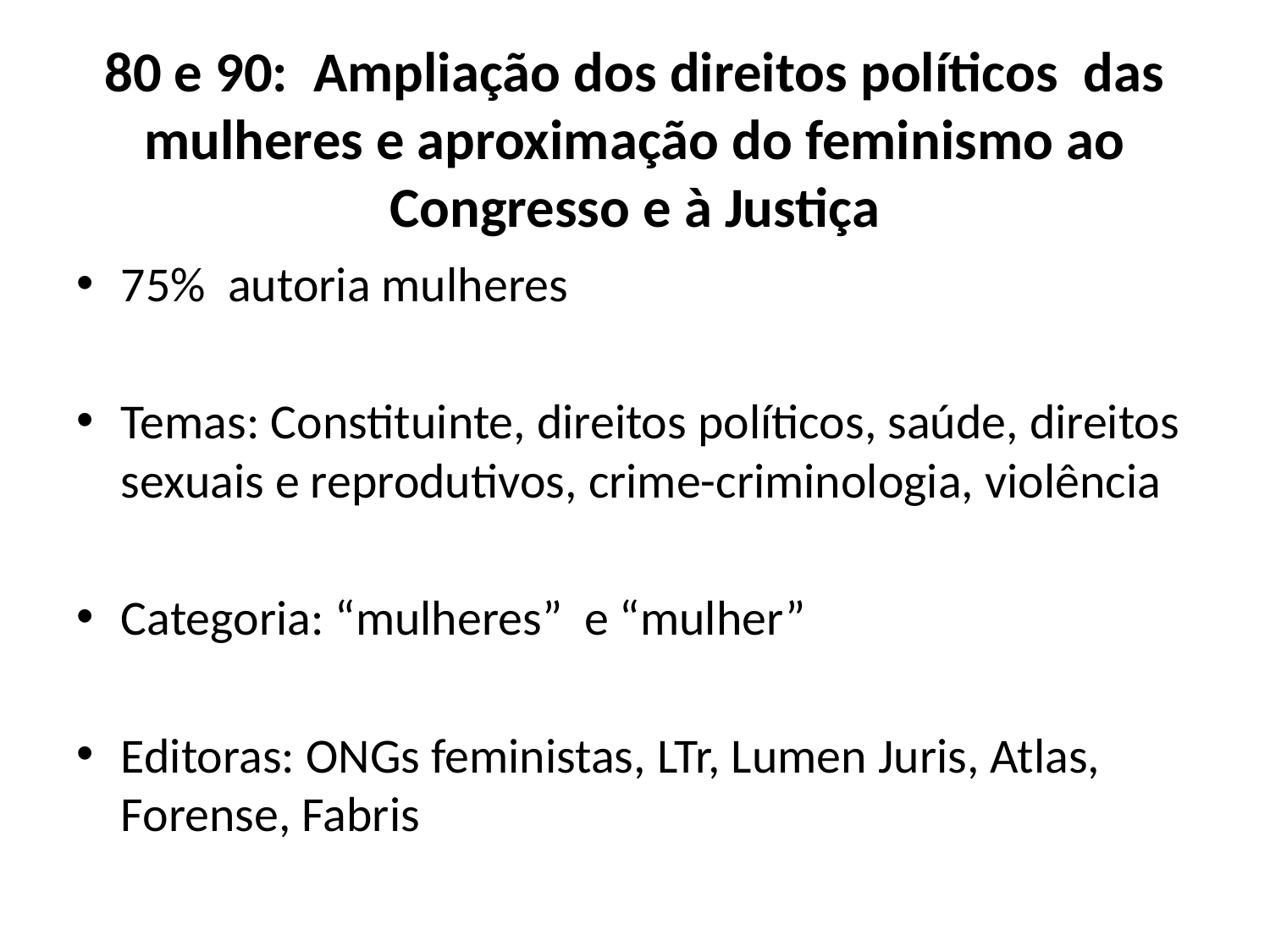

# 80 e 90:  Ampliação dos direitos políticos  das mulheres e aproximação do feminismo ao Congresso e à Justiça
75%  autoria mulheres

Temas: Constituinte, direitos políticos, saúde, direitos sexuais e reprodutivos, crime-criminologia, violência

Categoria: “mulheres”  e “mulher”

Editoras: ONGs feministas, LTr, Lumen Juris, Atlas, Forense, Fabris